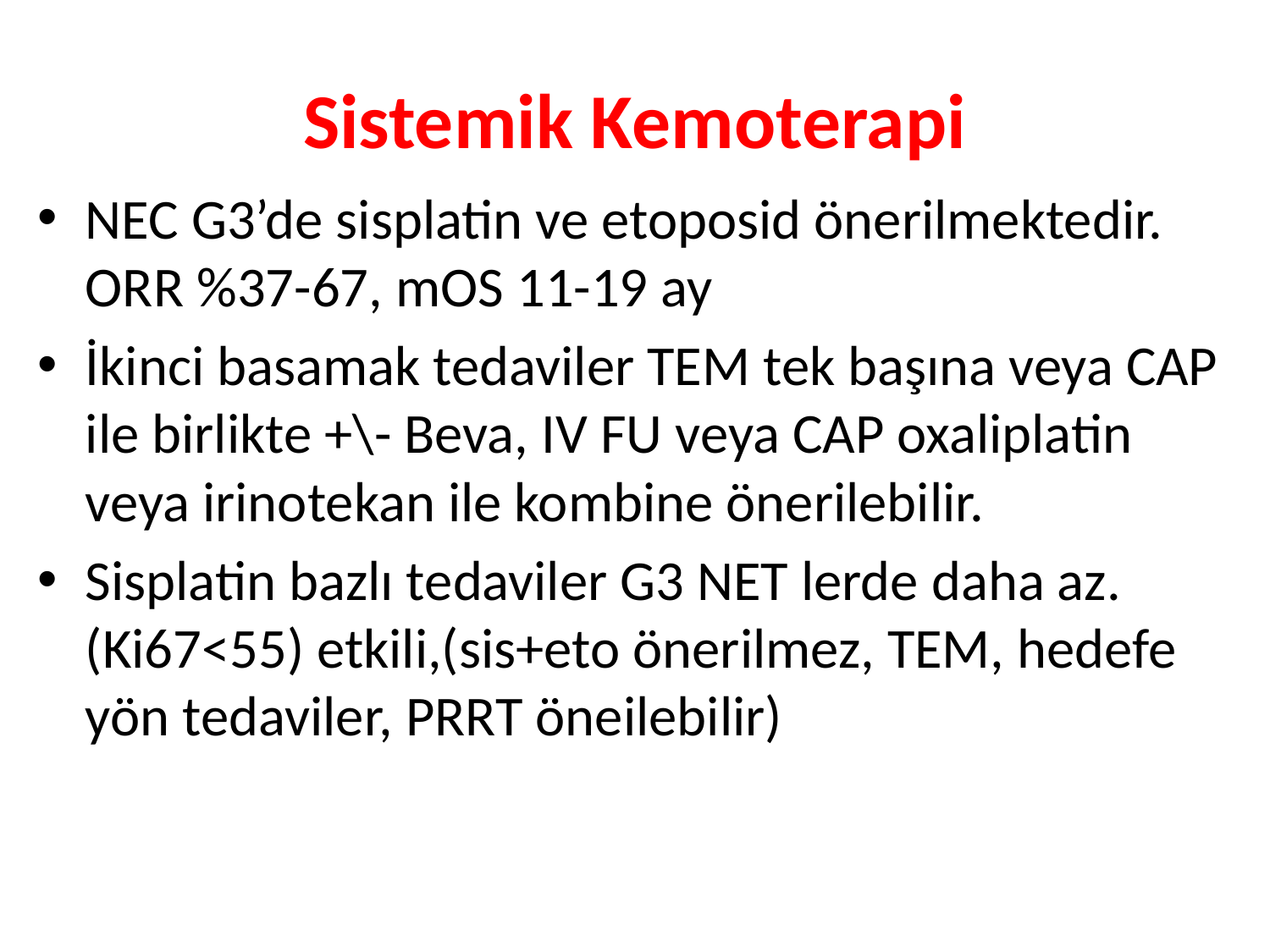

# Sistemik Kemoterapi
NEC G3’de sisplatin ve etoposid önerilmektedir. ORR %37-67, mOS 11-19 ay
İkinci basamak tedaviler TEM tek başına veya CAP ile birlikte +\- Beva, IV FU veya CAP oxaliplatin veya irinotekan ile kombine önerilebilir.
Sisplatin bazlı tedaviler G3 NET lerde daha az.(Ki67<55) etkili,(sis+eto önerilmez, TEM, hedefe yön tedaviler, PRRT öneilebilir)